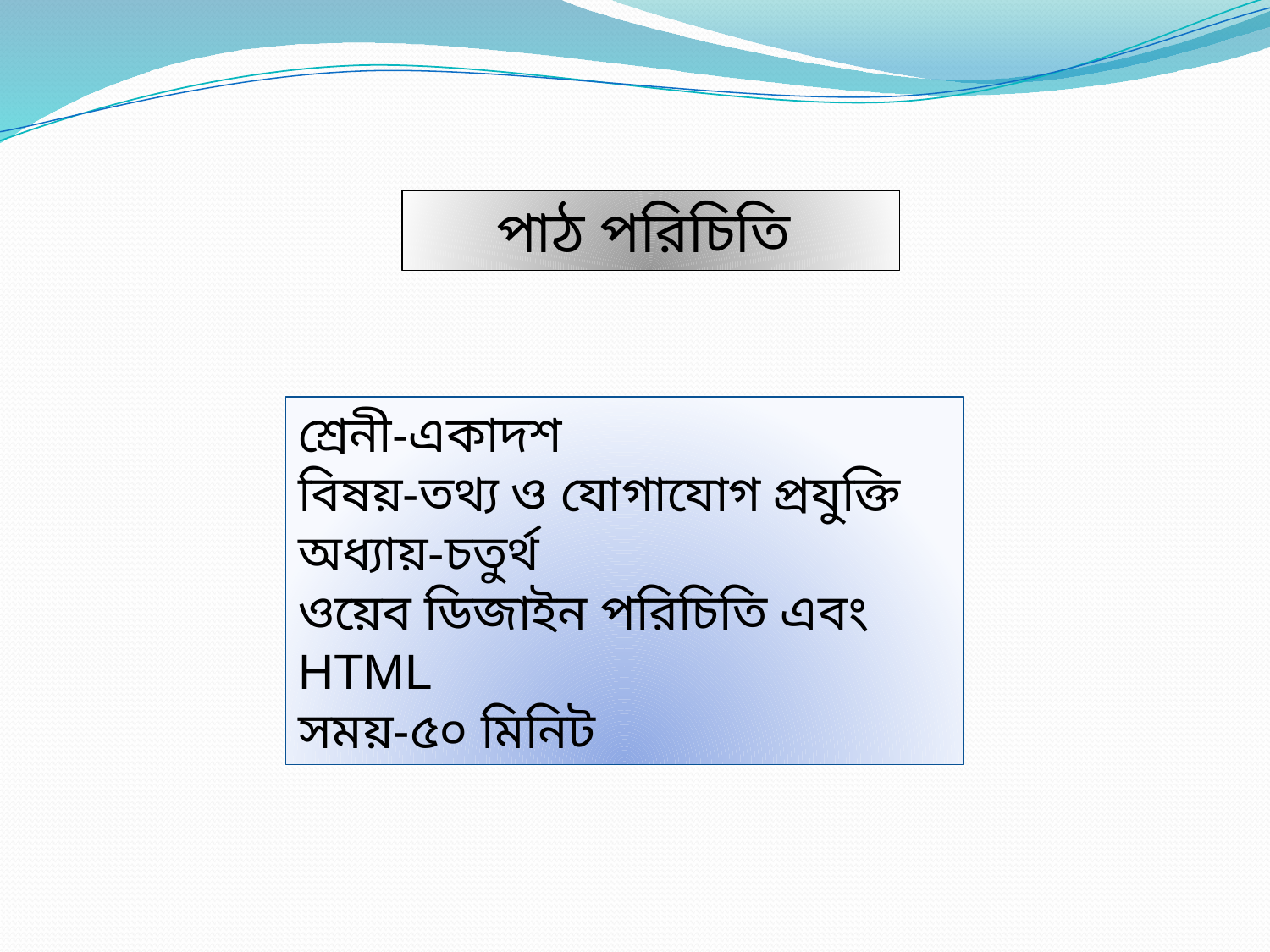

পাঠ পরিচিতি
শ্রেনী-একাদশ
বিষয়-তথ্য ও যোগাযোগ প্রযুক্তি
অধ্যায়-চতুর্থ
ওয়েব ডিজাইন পরিচিতি এবং HTML
সময়-৫০ মিনিট